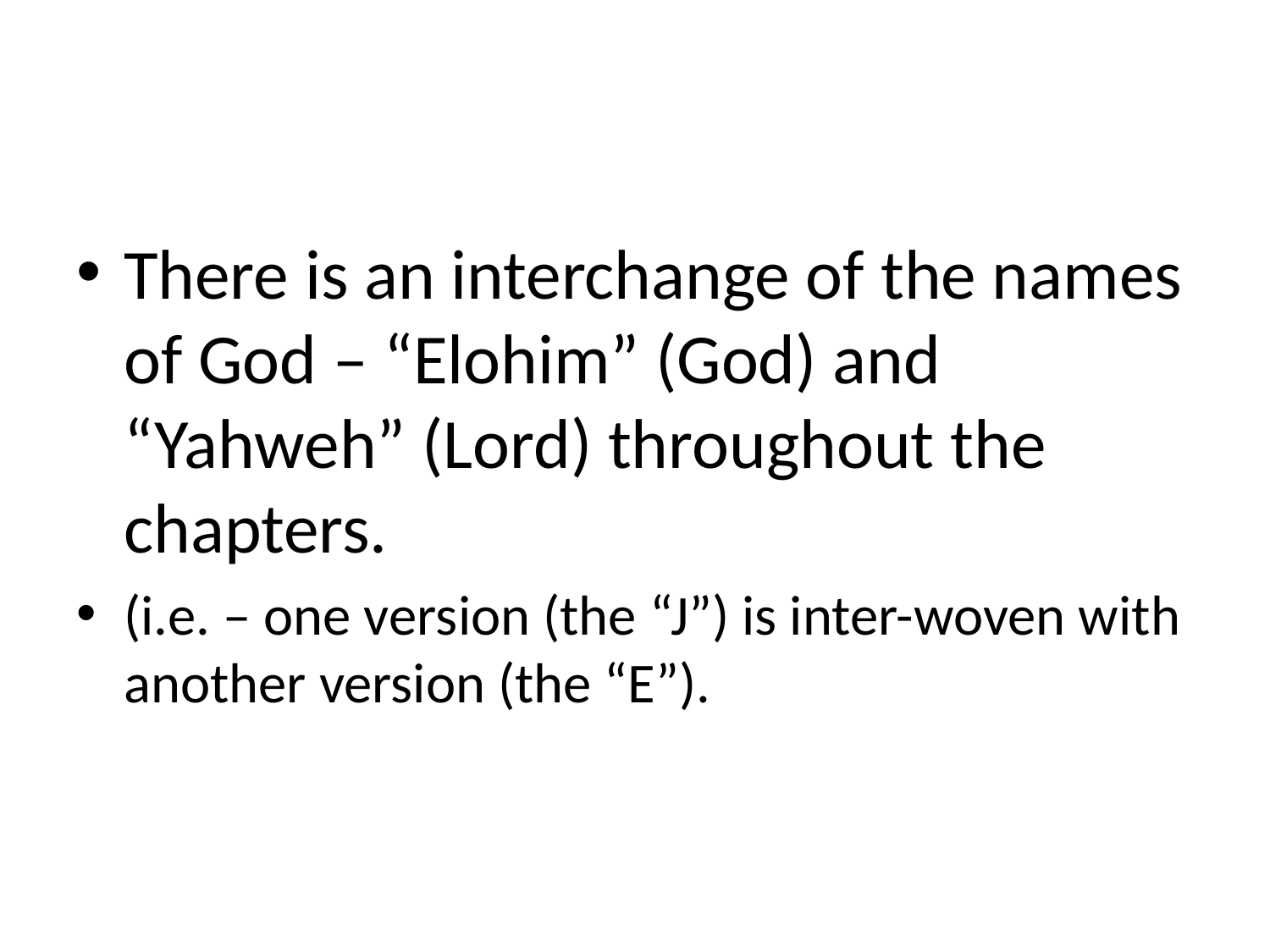

#
There is an interchange of the names of God – “Elohim” (God) and “Yahweh” (Lord) throughout the chapters.
(i.e. – one version (the “J”) is inter-woven with another version (the “E”).